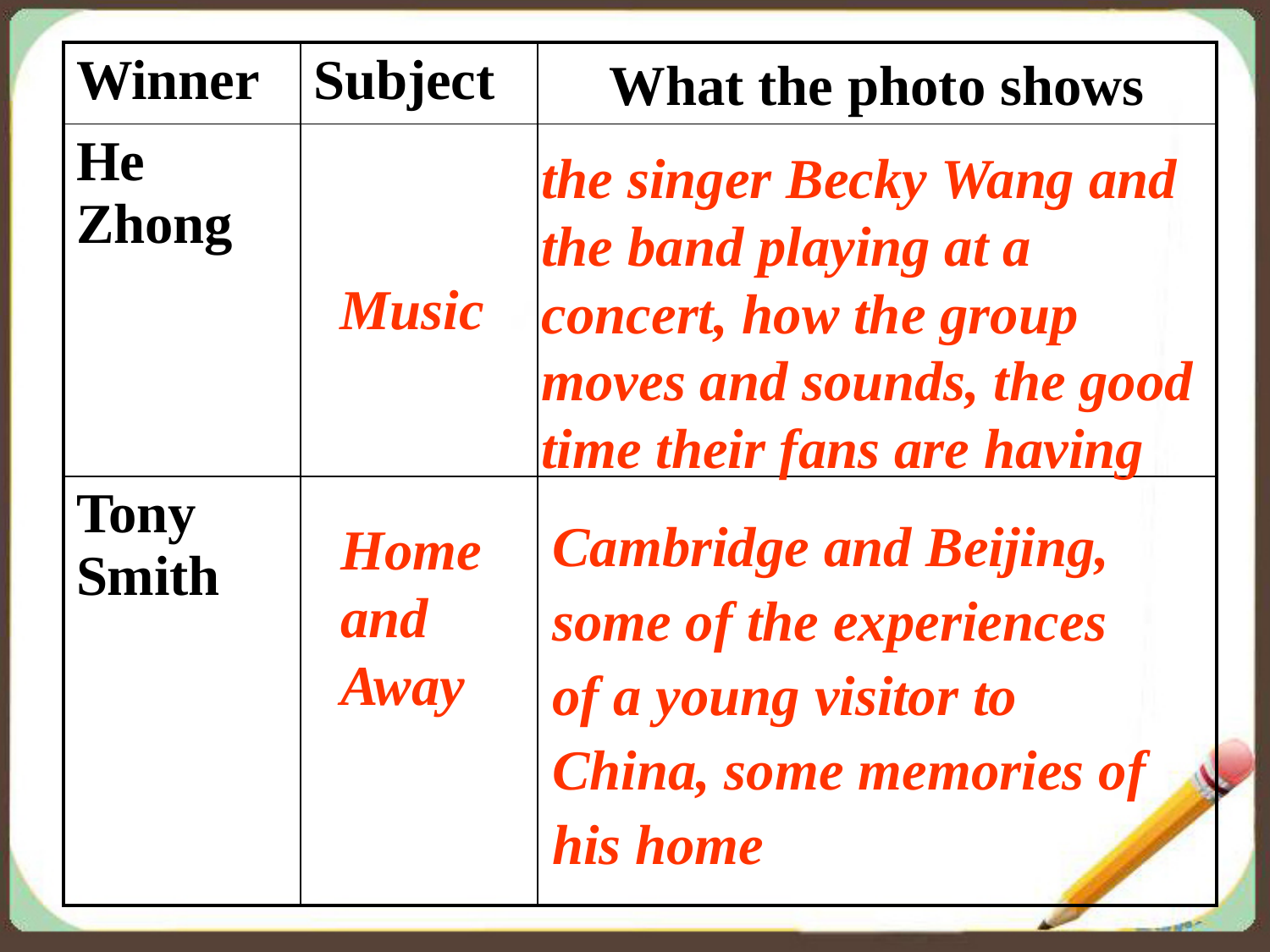

| Winner | Subject | What the photo shows |
| --- | --- | --- |
| He Zhong |  |  |
| Tony Smith |  |  |
the singer Becky Wang and the band playing at a concert, how the group moves and sounds, the good time their fans are having
Music
Cambridge and Beijing, some of the experiences of a young visitor to China, some memories of his home
Home and Away